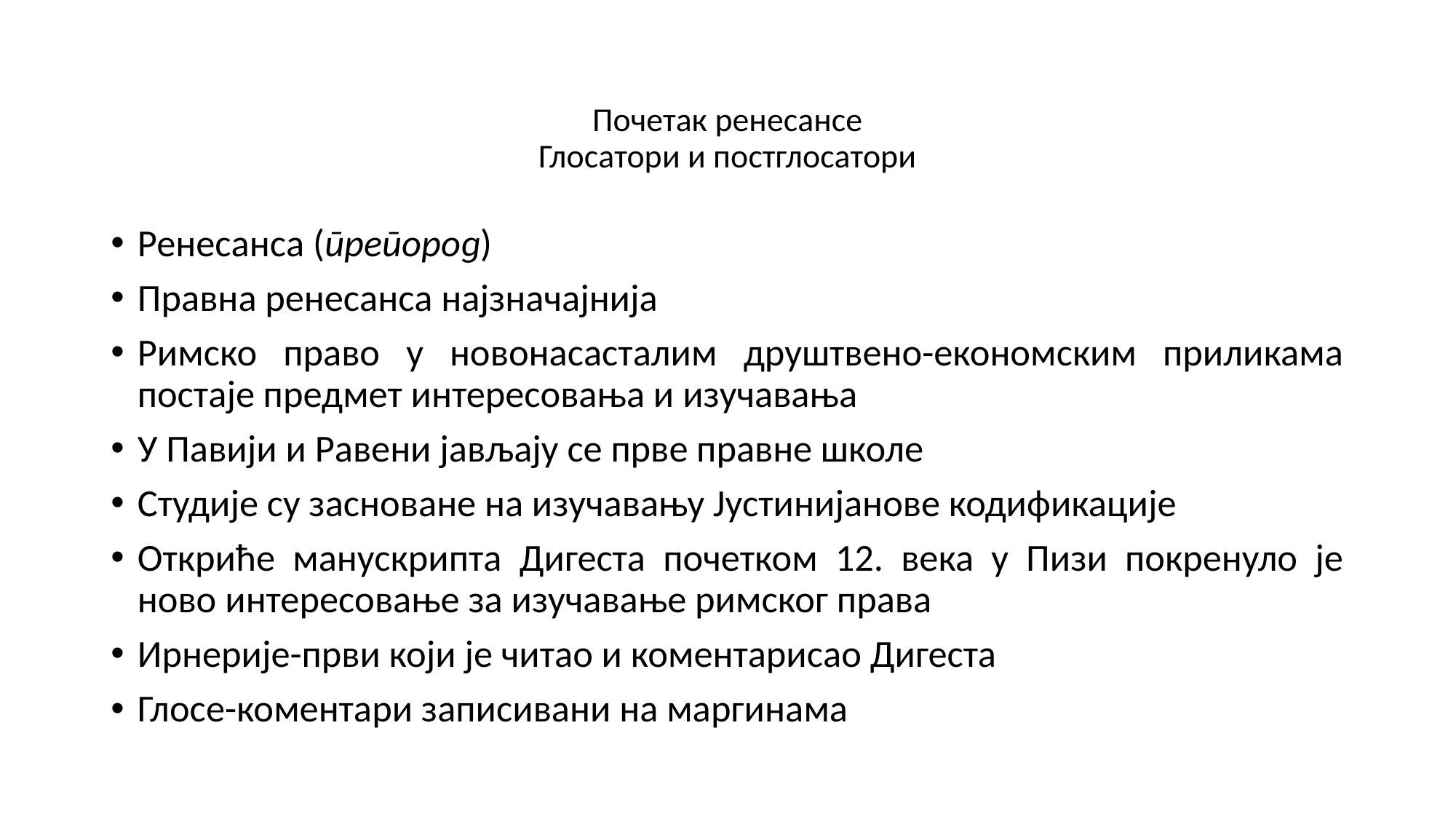

# Почетак ренесансе Глосатори и постглосатори
Ренесанса (препород)
Правна ренесанса најзначајнија
Римско право у новонасасталим друштвено-економским приликама постаје предмет интересовања и изучавања
У Павији и Равени јављају се прве правне школе
Студије су засноване на изучавању Јустинијанове кодификације
Откриће манускрипта Дигеста почетком 12. века у Пизи покренуло је ново интересовање за изучавање римског права
Ирнерије-први који је читао и коментарисао Дигеста
Глосе-коментари записивани на маргинама